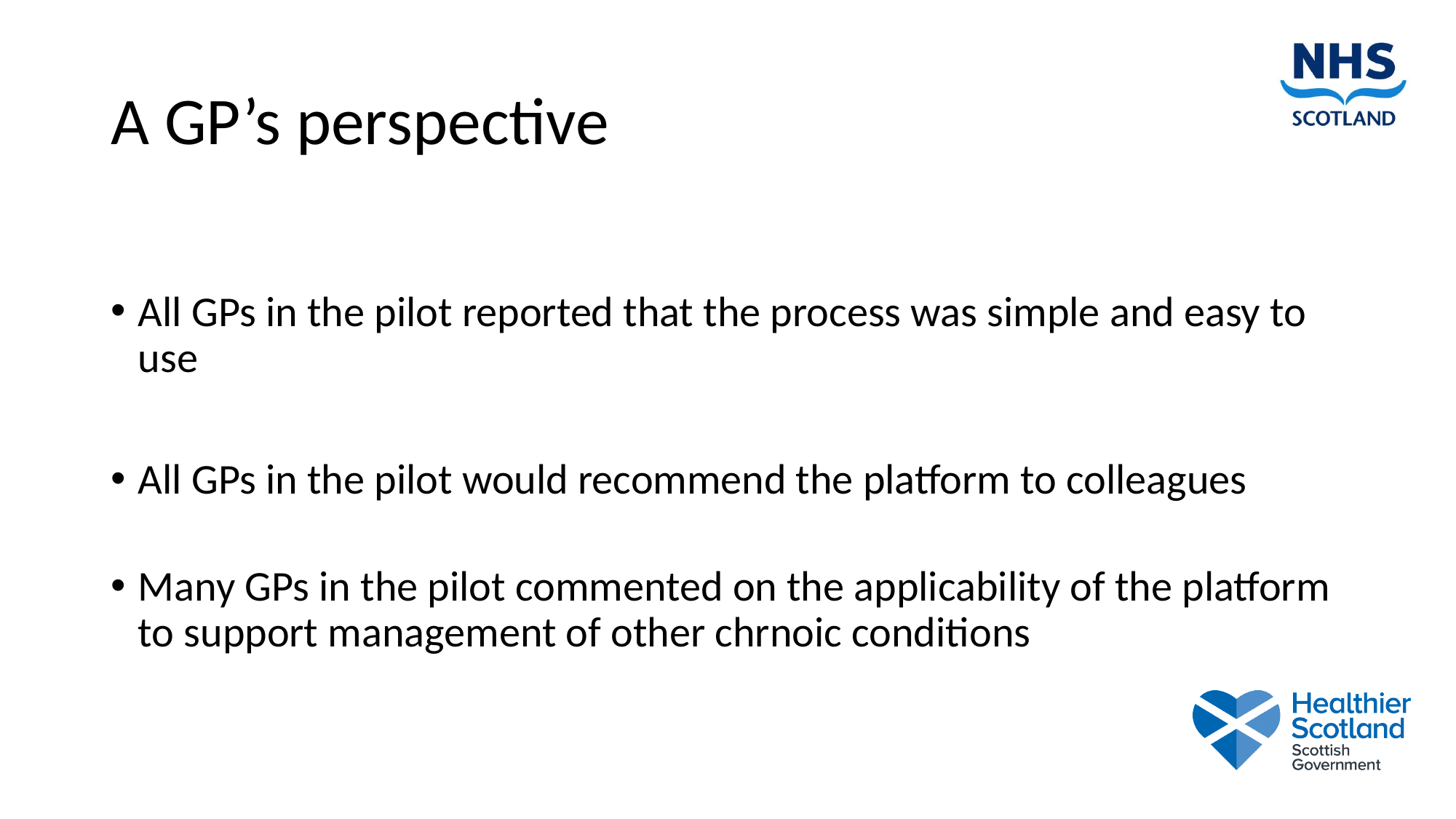

# A GP’s perspective

All GPs in the pilot reported that the process was simple and easy to use

All GPs in the pilot would recommend the platform to colleagues
Many GPs in the pilot commented on the applicability of the platform to support management of other chrnoic conditions